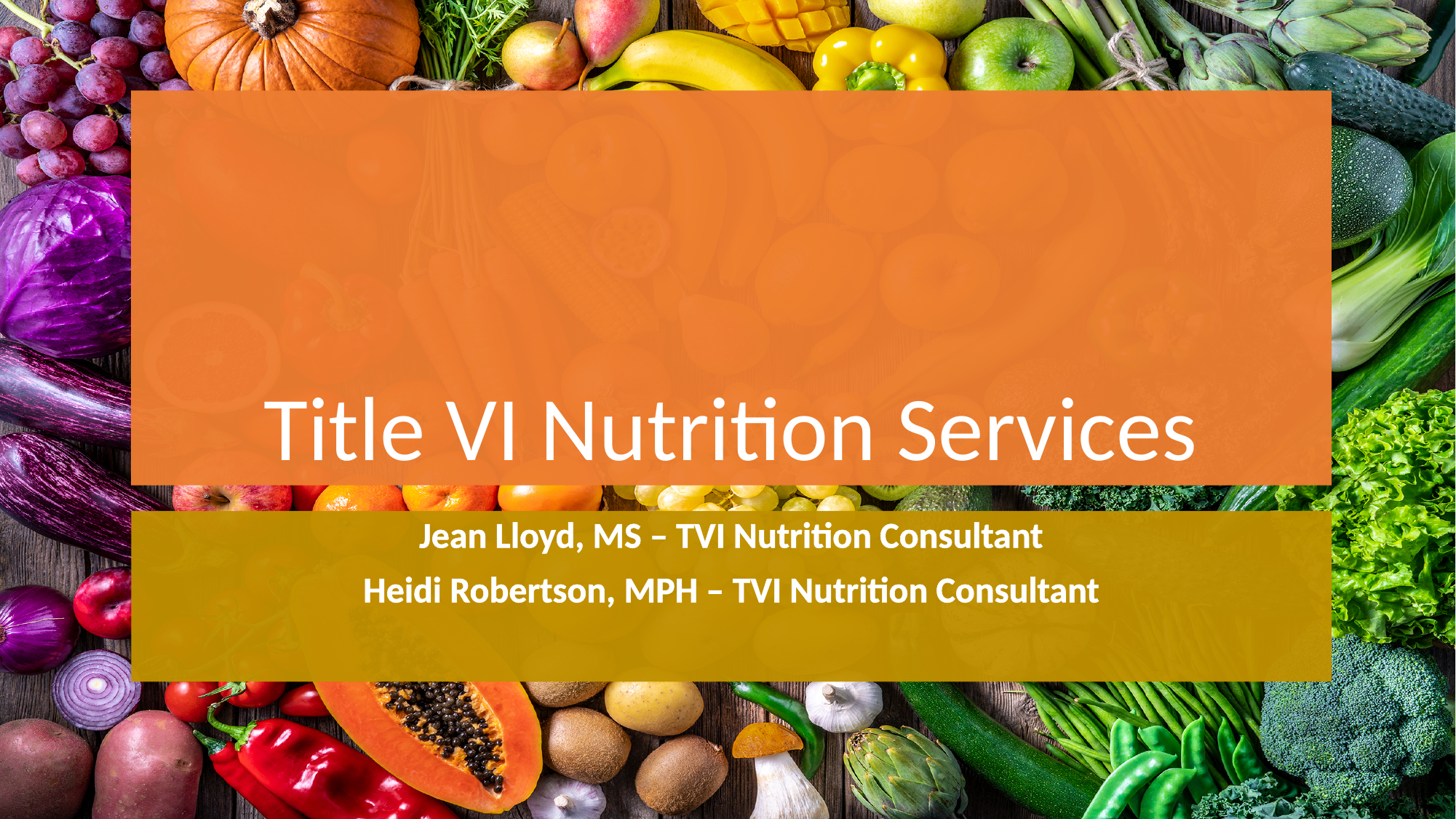

# Title VI Nutrition Services
Jean Lloyd, MS – TVI Nutrition Consultant
Heidi Robertson, MPH – TVI Nutrition Consultant